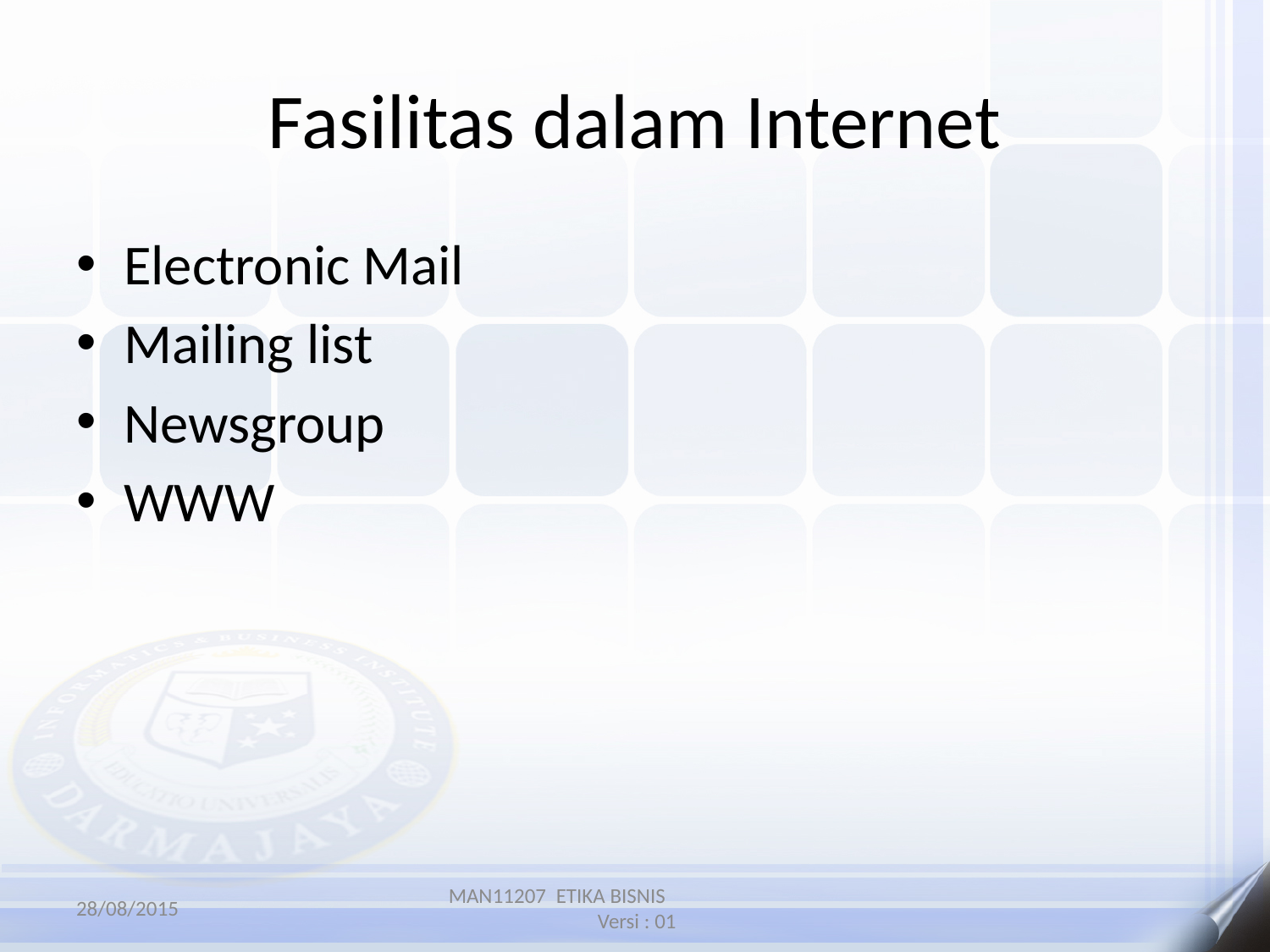

# Fasilitas dalam Internet
Electronic Mail
Mailing list
Newsgroup
WWW
28/08/2015
MAN11207  ETIKA BISNIS                                             Versi : 01